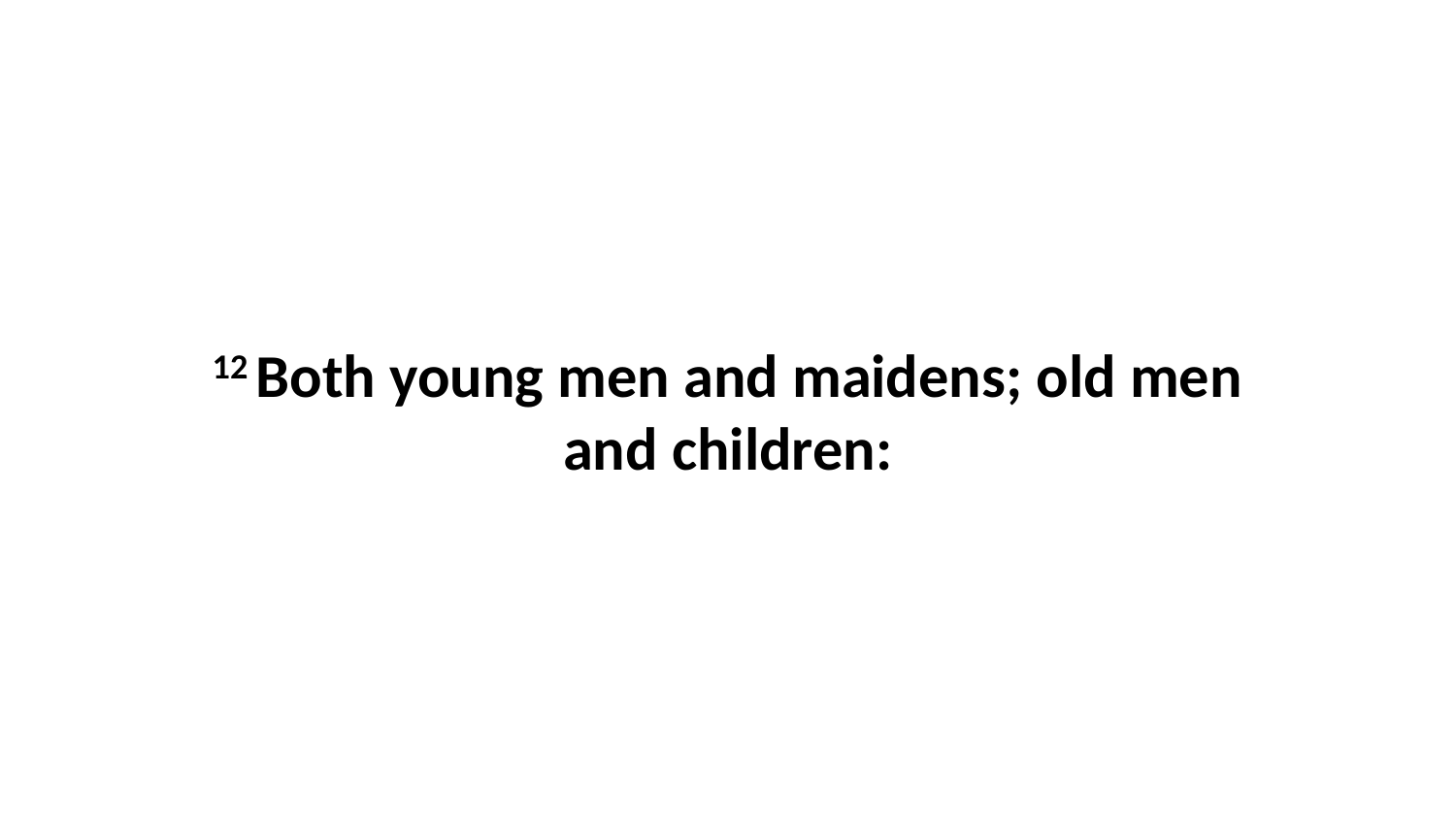

12 Both young men and maidens; old men and children: